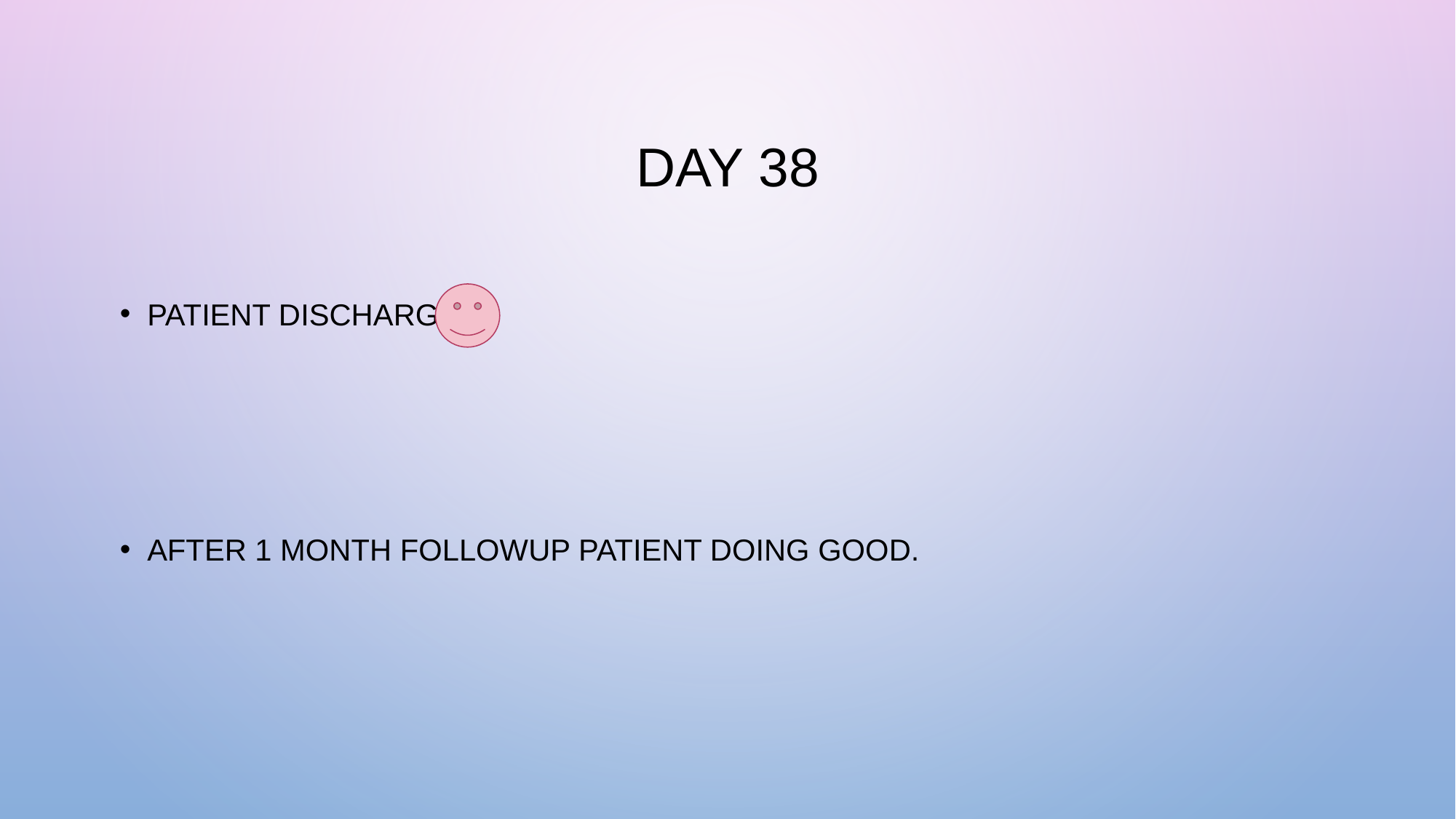

# Day 38
PATIENT DISCHARGED.

AFTER 1 MONTH FOLLOWUP PATIENT DOING GOOD.